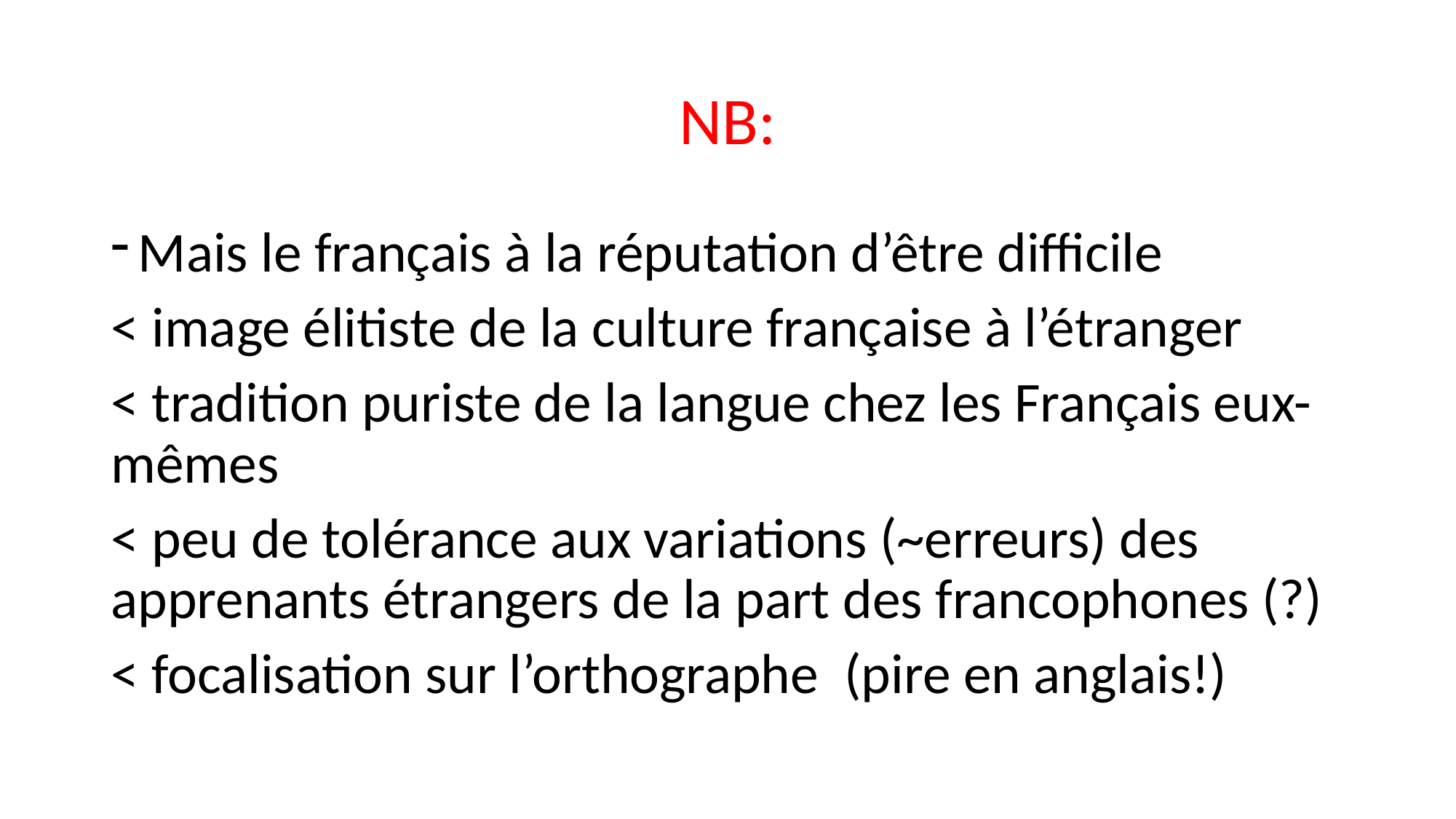

# NB:
Mais le français à la réputation d’être difficile
< image élitiste de la culture française à l’étranger
< tradition puriste de la langue chez les Français eux-mêmes
< peu de tolérance aux variations (~erreurs) des apprenants étrangers de la part des francophones (?)
< focalisation sur l’orthographe  (pire en anglais!)